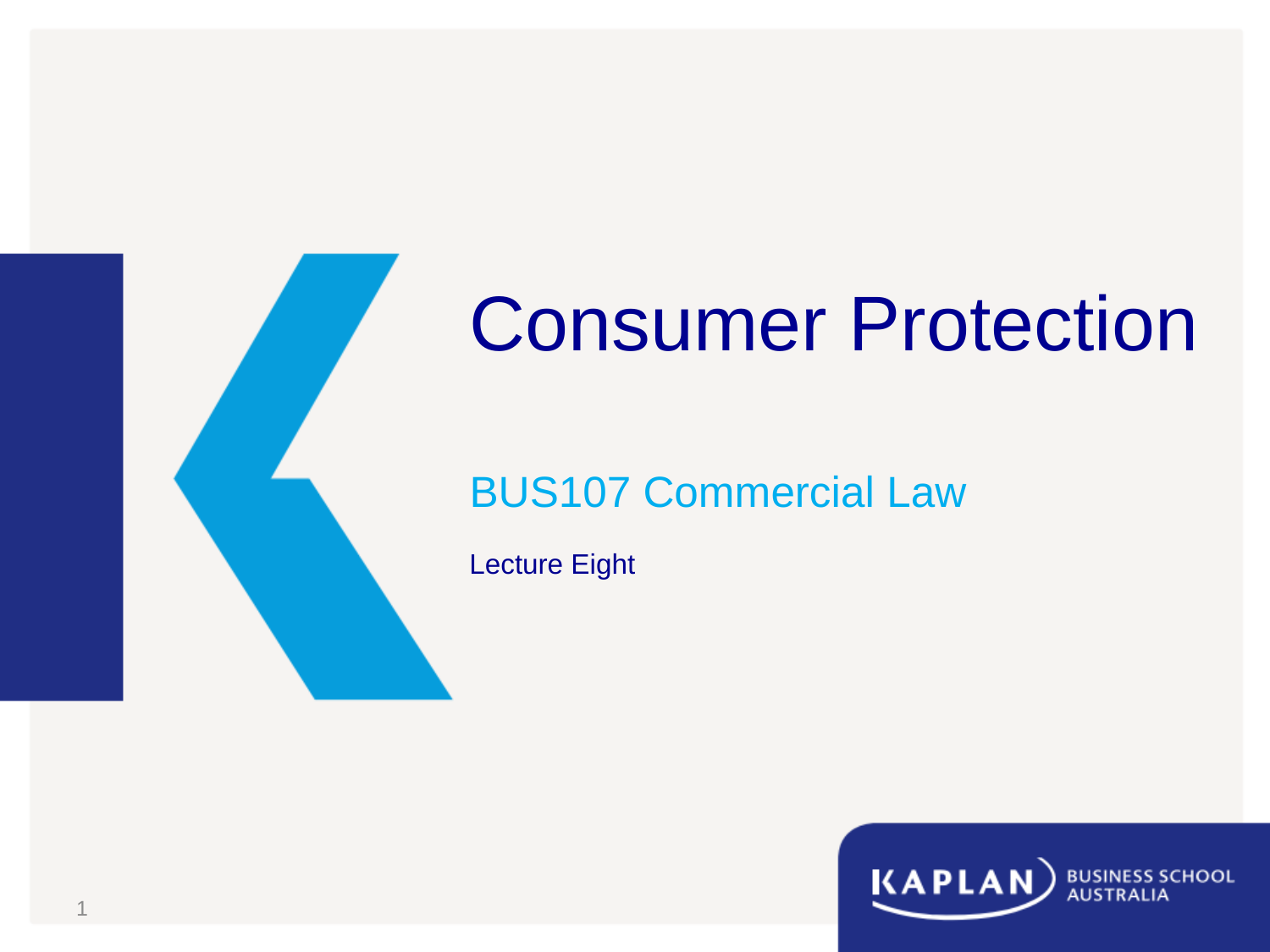

# Consumer Protection

BUS107 Commercial Law

Lecture Eight

1